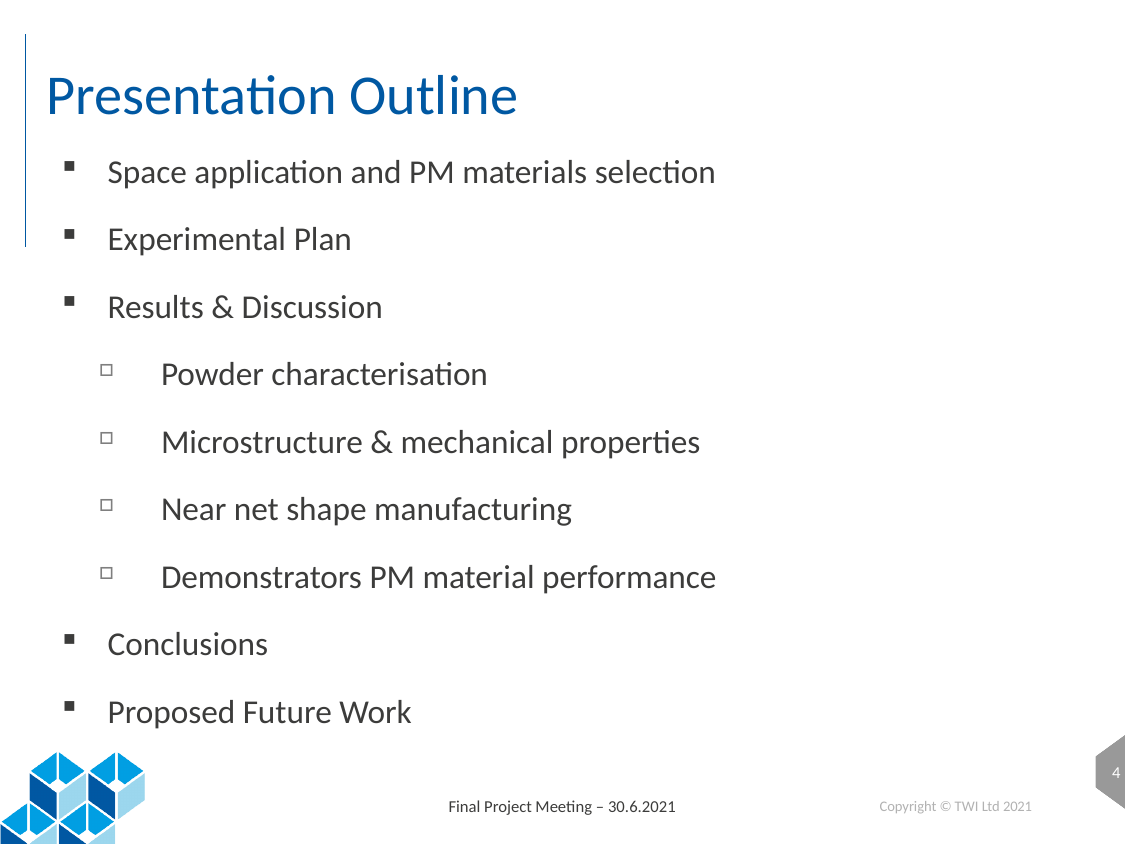

# Presentation Outline
Space application and PM materials selection
Experimental Plan
Results & Discussion
Powder characterisation
Microstructure & mechanical properties
Near net shape manufacturing
Demonstrators PM material performance
Conclusions
Proposed Future Work